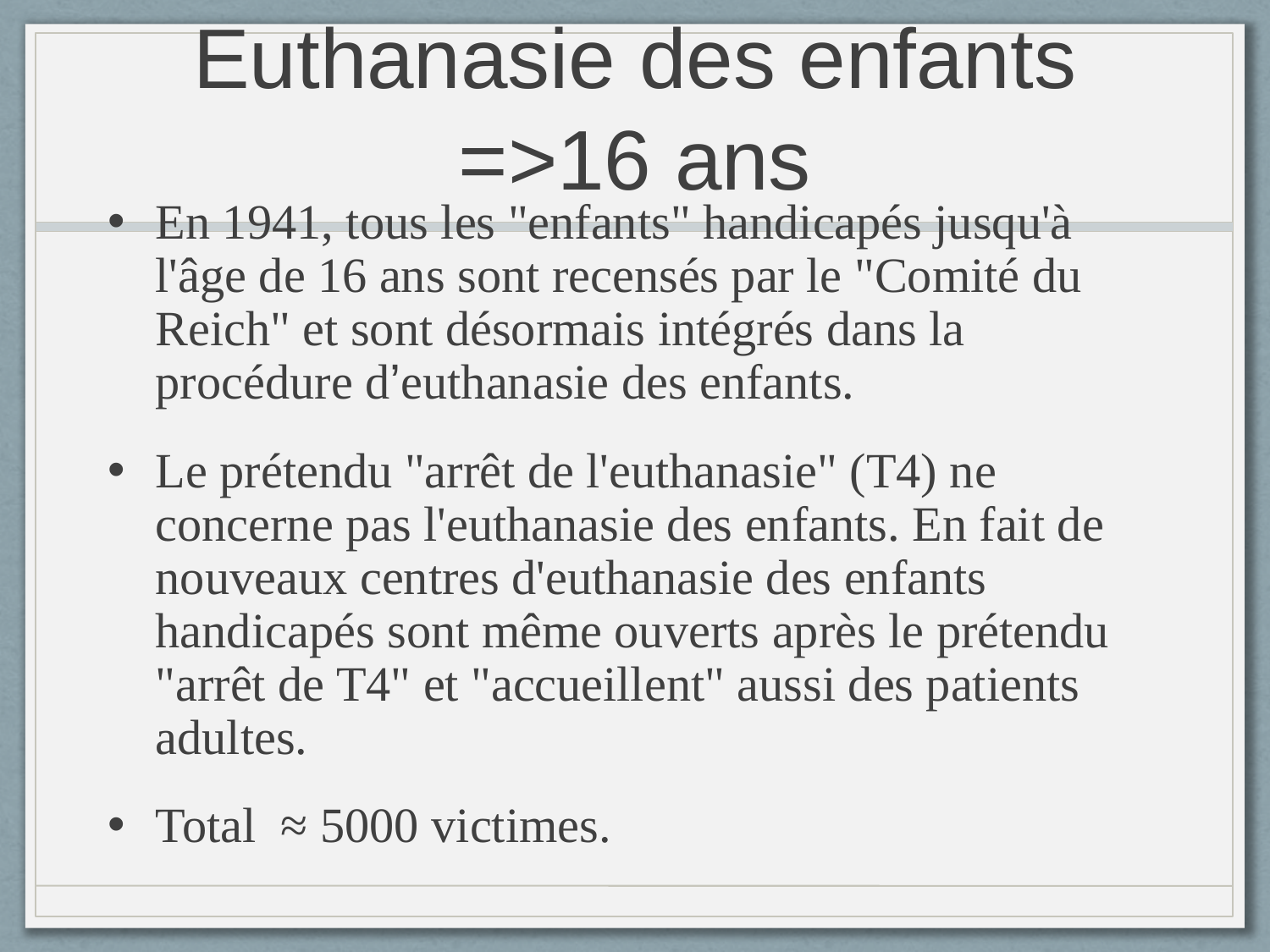

# Euthanasie des enfants =>16 ans
En 1941, tous les "enfants" handicapés jusqu'à l'âge de 16 ans sont recensés par le "Comité du Reich" et sont désormais intégrés dans la procédure d’euthanasie des enfants.
Le prétendu "arrêt de l'euthanasie" (T4) ne concerne pas l'euthanasie des enfants. En fait de nouveaux centres d'euthanasie des enfants handicapés sont même ouverts après le prétendu "arrêt de T4" et "accueillent" aussi des patients adultes.
Total  ≈ 5000 victimes.